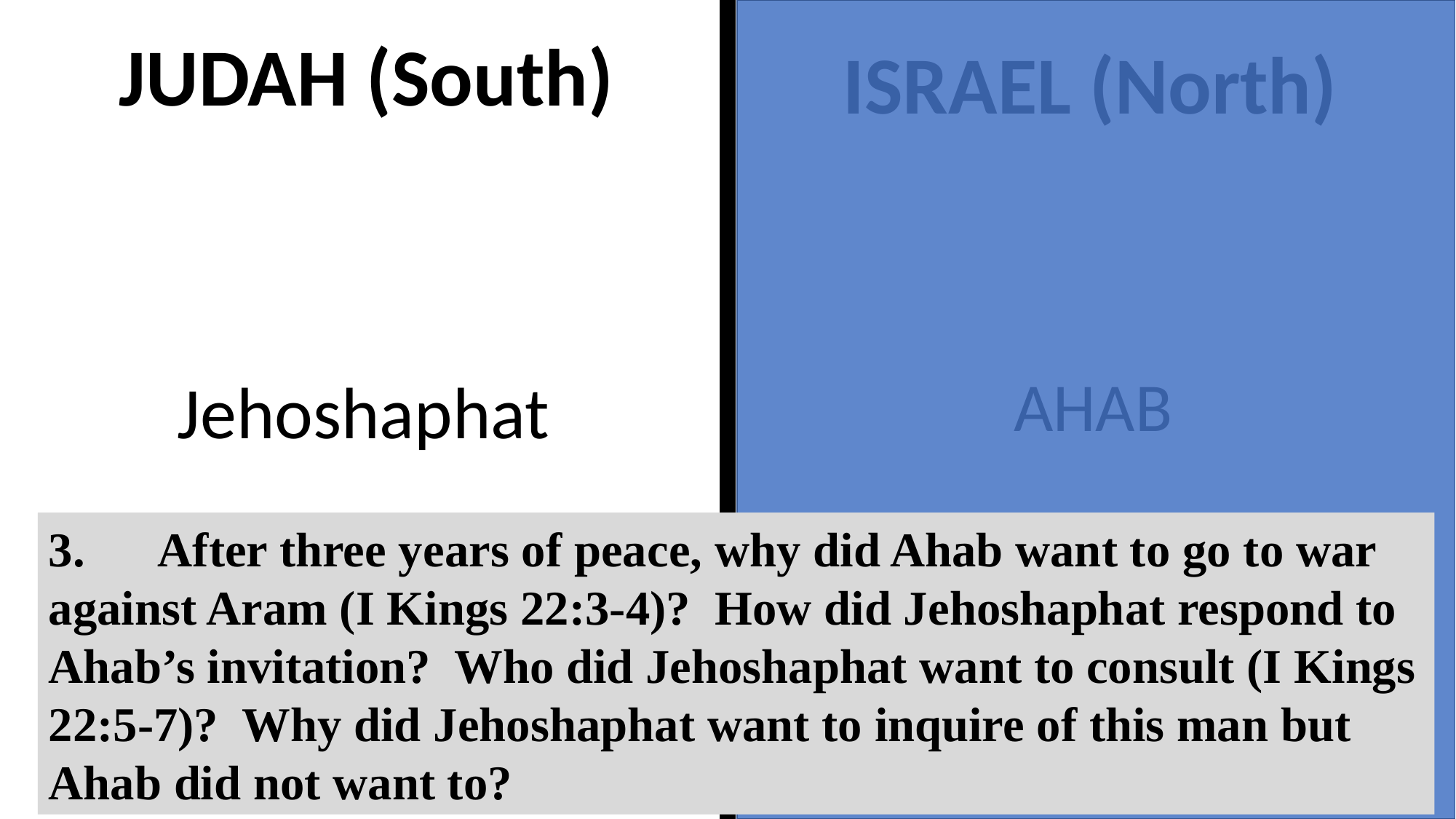

JUDAH (South)
ISRAEL (North)
AHAB
Jehoshaphat
3.	After three years of peace, why did Ahab want to go to war against Aram (I Kings 22:3-4)?  How did Jehoshaphat respond to Ahab’s invitation?  Who did Jehoshaphat want to consult (I Kings 22:5-7)?  Why did Jehoshaphat want to inquire of this man but Ahab did not want to?